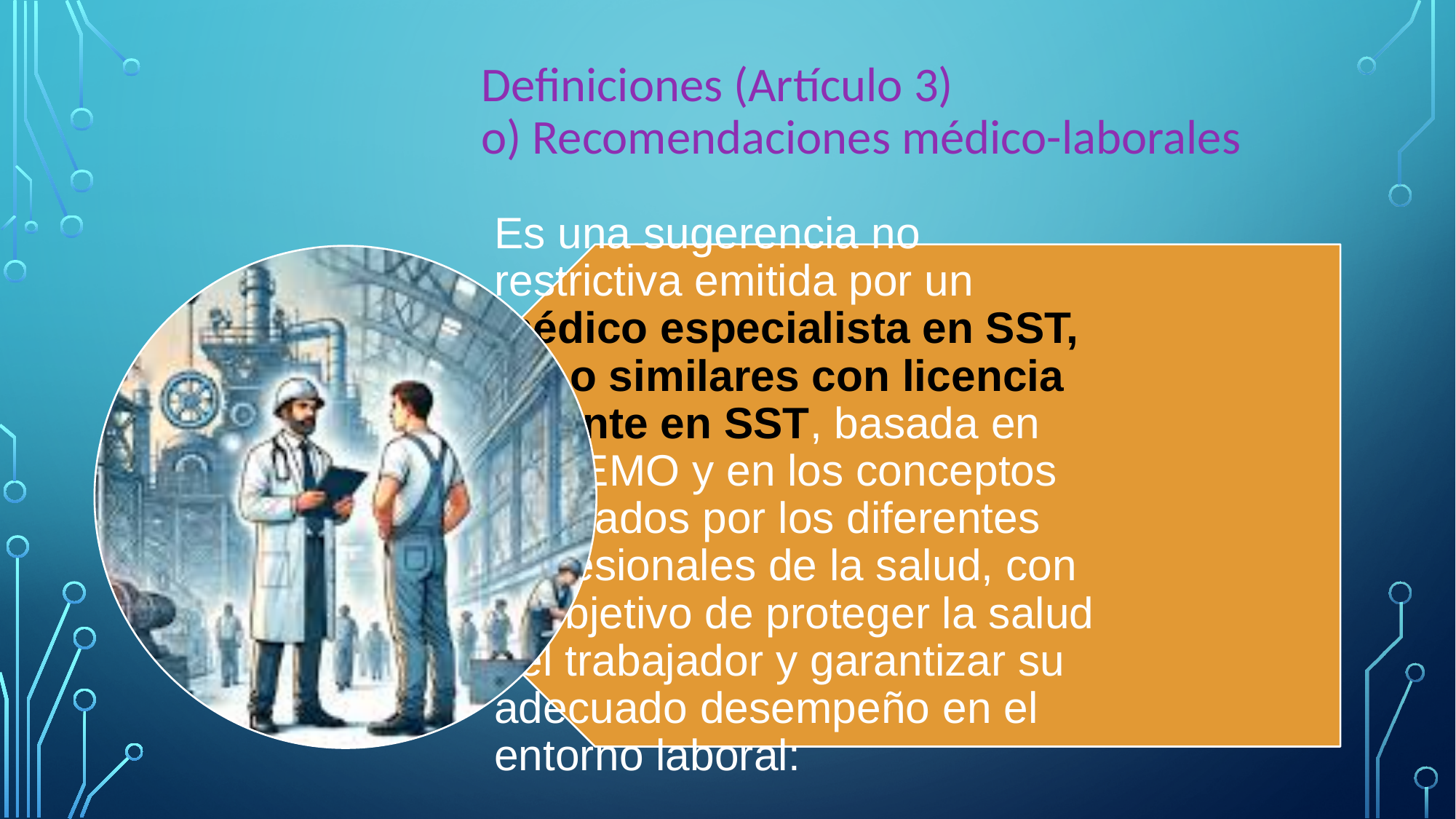

Definiciones (Artículo 3)
o) Recomendaciones médico-laborales
Es una sugerencia no restrictiva emitida por un médico especialista en SST, MT o similares con licencia vigente en SST, basada en una EMO y en los conceptos otorgados por los diferentes profesionales de la salud, con el objetivo de proteger la salud del trabajador y garantizar su adecuado desempeño en el entorno laboral: